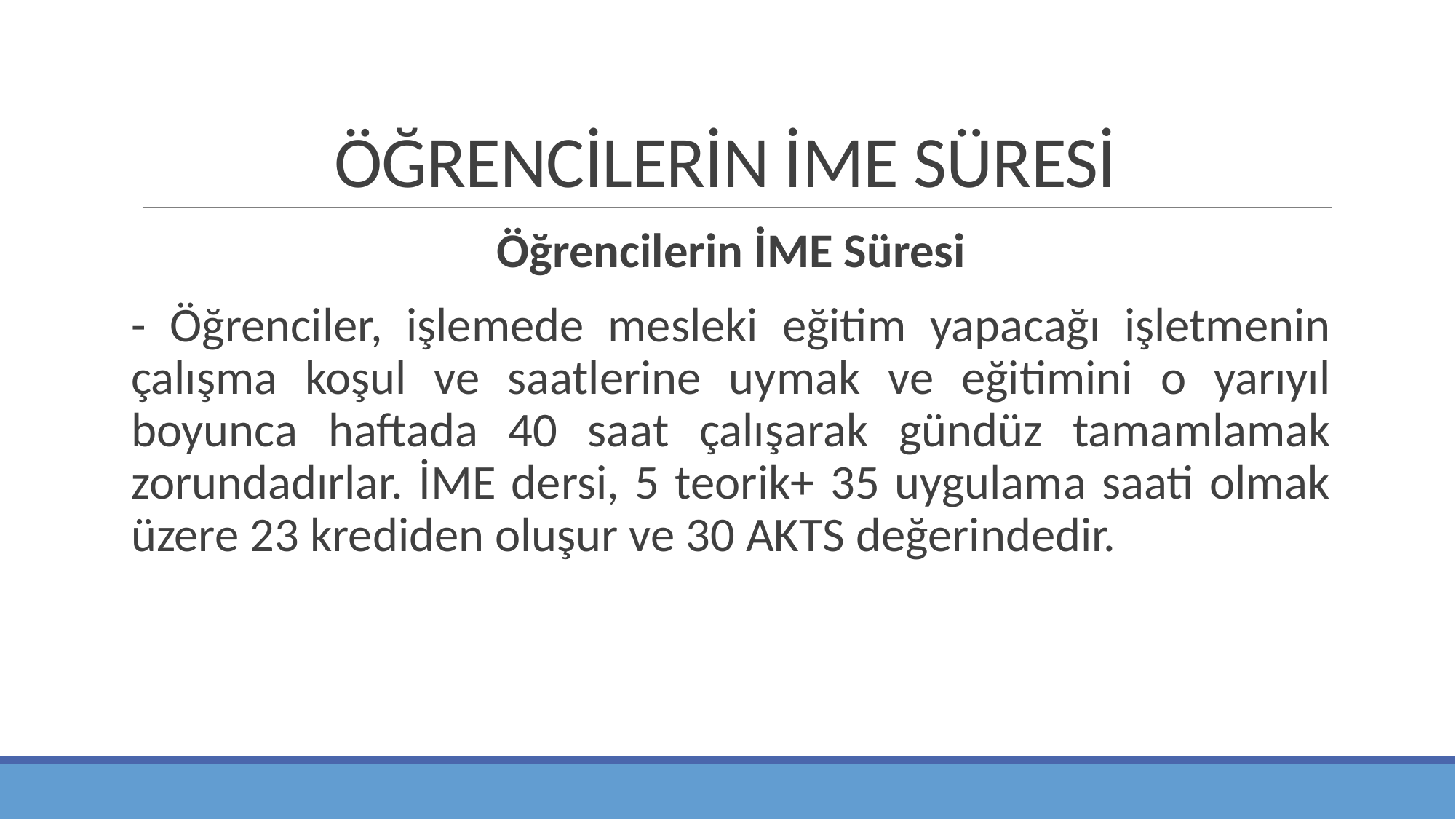

# ÖĞRENCİLERİN İME SÜRESİ
Öğrencilerin İME Süresi
- Öğrenciler, işlemede mesleki eğitim yapacağı işletmenin çalışma koşul ve saatlerine uymak ve eğitimini o yarıyıl boyunca haftada 40 saat çalışarak gündüz tamamlamak zorundadırlar. İME dersi, 5 teorik+ 35 uygulama saati olmak üzere 23 krediden oluşur ve 30 AKTS değerindedir.